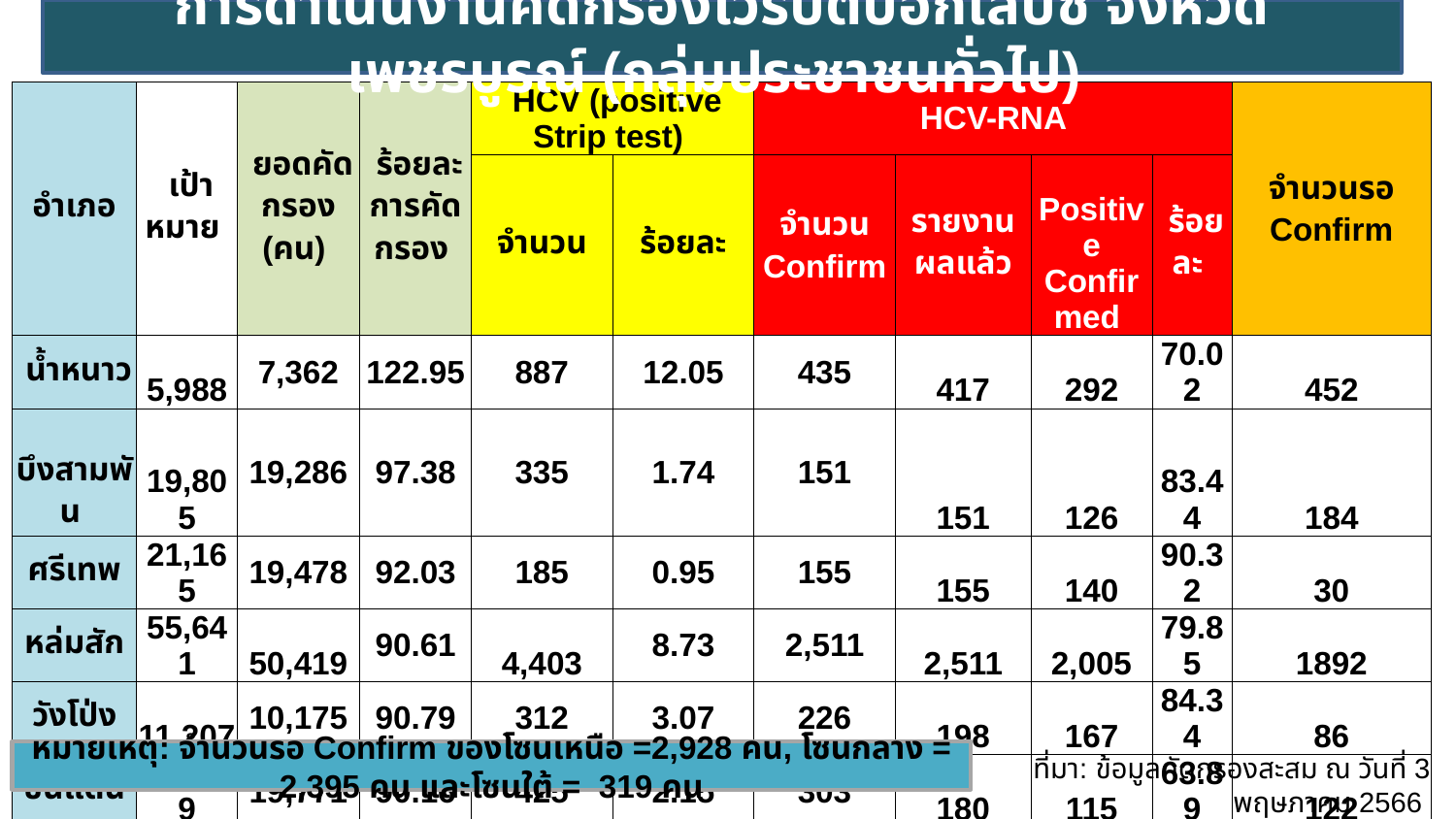

การดำเนินงานคัดกรองไวรับตับอักเสบซี จังหวัดเพชรบูรณ์ (กลุ่มประชาชนทั่วไป)
| อำเภอ | เป้าหมาย | ยอดคัดกรอง (คน) | ร้อยละการคัดกรอง | HCV (positive Strip test) |  | HCV-RNA |  |  |  | จำนวนรอ Confirm |
| --- | --- | --- | --- | --- | --- | --- | --- | --- | --- | --- |
|  |  |  |  | จำนวน | ร้อยละ | จำนวน Confirm | รายงานผลแล้ว | Positive Confirmed | ร้อยละ |  |
| น้ำหนาว | 5,988 | 7,362 | 122.95 | 887 | 12.05 | 435 | 417 | 292 | 70.02 | 452 |
| บึงสามพัน | 19,805 | 19,286 | 97.38 | 335 | 1.74 | 151 | 151 | 126 | 83.44 | 184 |
| ศรีเทพ | 21,165 | 19,478 | 92.03 | 185 | 0.95 | 155 | 155 | 140 | 90.32 | 30 |
| หล่มสัก | 55,641 | 50,419 | 90.61 | 4,403 | 8.73 | 2,511 | 2,511 | 2,005 | 79.85 | 1892 |
| วังโป่ง | 11,207 | 10,175 | 90.79 | 312 | 3.07 | 226 | 198 | 167 | 84.34 | 86 |
| ชนแดน | 21,929 | 19,771 | 90.16 | 425 | 2.15 | 303 | 180 | 115 | 63.89 | 122 |
| วิเชียรบุรี | 44,226 | 38,292 | 86.58 | 756 | 1.97 | 651 | 651 | 506 | 77.73 | 105 |
| หนองไผ่ | 33,745 | 27,634 | 81.89 | 1,635 | 5.92 | 950 | 642 | 501 | 78.04 | 685 |
| หล่มเก่า | 27,580 | 20,663 | 74.92 | 1,921 | 9.3 | 1,337 | 1,337 | 1,065 | 79.66 | 584 |
| เพชรบูรณ์ | 72,227 | 50,466 | 69.87 | 2,299 | 4.56 | 858 | 858 | 525 | 61.19 | 1441 |
| เขาค้อ | 11,403 | 7,539 | 66.11 | 277 | 3.67 | 134 | 134 | 99 | 73.88 | 143 |
| รวม | 324,916 | 271,085 | 83.43 | 13,435 | 4.96 | 7,711 | 7,234 | 5,541 | 76.6 | 5,724 |
หมายเหตุ: จำนวนรอ Confirm ของโซนเหนือ =2,928 คน, โซนกลาง = 2,395 คน และโซนใต้ =  319 คน
ที่มา: ข้อมูลคัดกรองสะสม ณ วันที่ 3 พฤษภาคม 2566